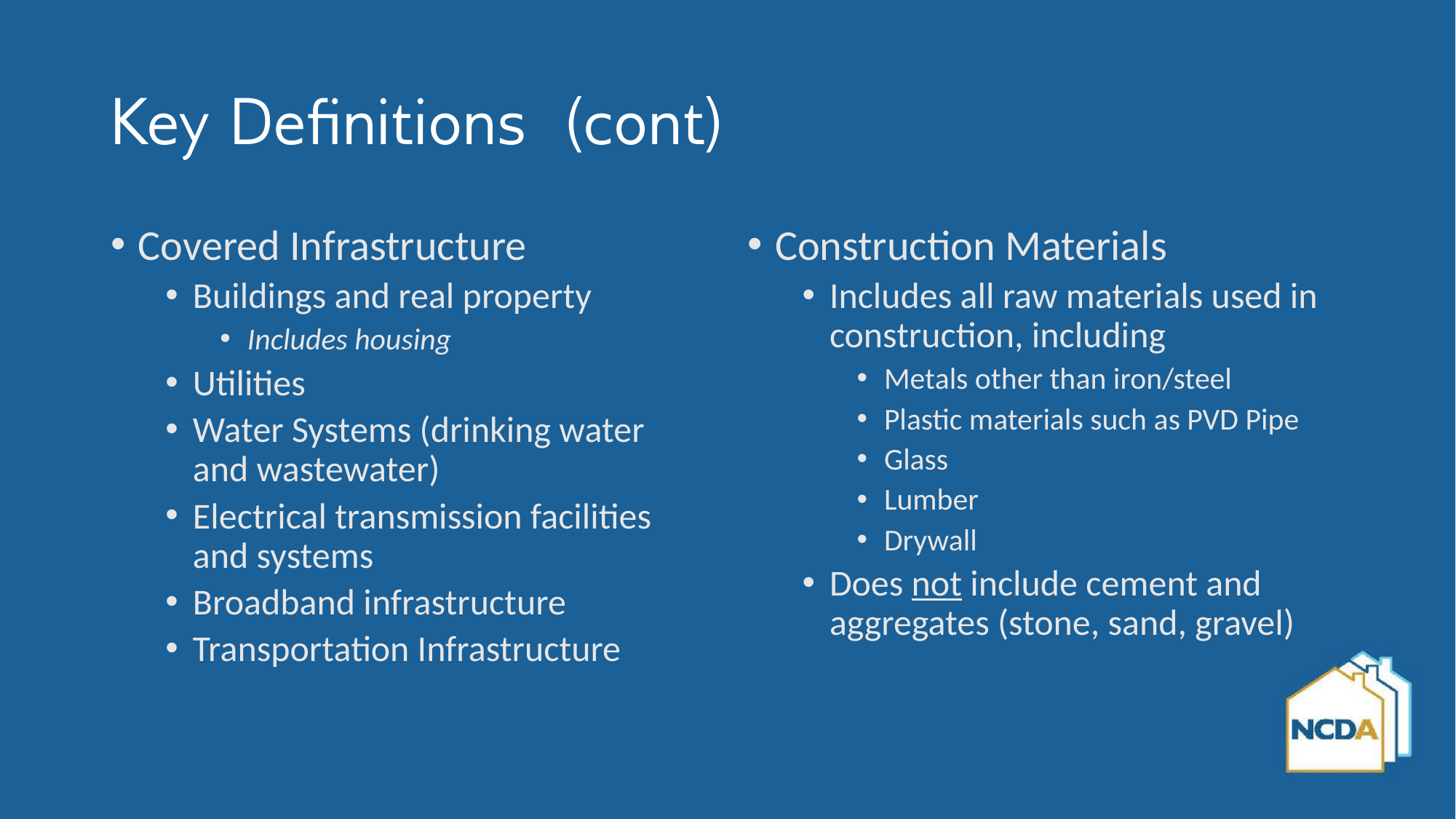

# Key Definitions  (cont)
Covered Infrastructure
Buildings and real property
Includes housing
Utilities
Water Systems (drinking water and wastewater)
Electrical transmission facilities and systems
Broadband infrastructure
Transportation Infrastructure
Construction Materials
Includes all raw materials used in construction, including
Metals other than iron/steel
Plastic materials such as PVD Pipe
Glass
Lumber
Drywall
Does not include cement and aggregates (stone, sand, gravel)